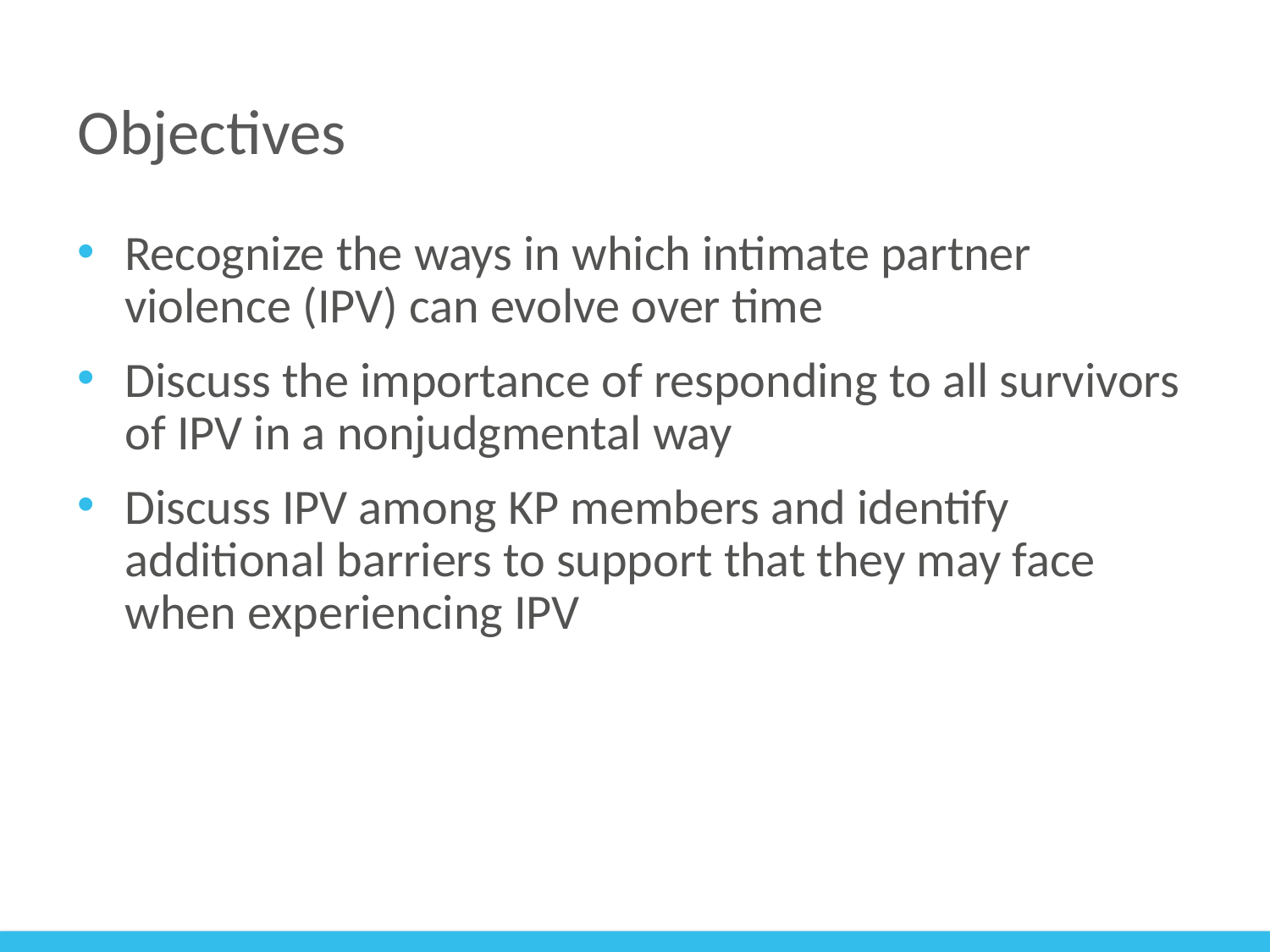

# Objectives
Recognize the ways in which intimate partner violence (IPV) can evolve over time
Discuss the importance of responding to all survivors of IPV in a nonjudgmental way
Discuss IPV among KP members and identify additional barriers to support that they may face when experiencing IPV